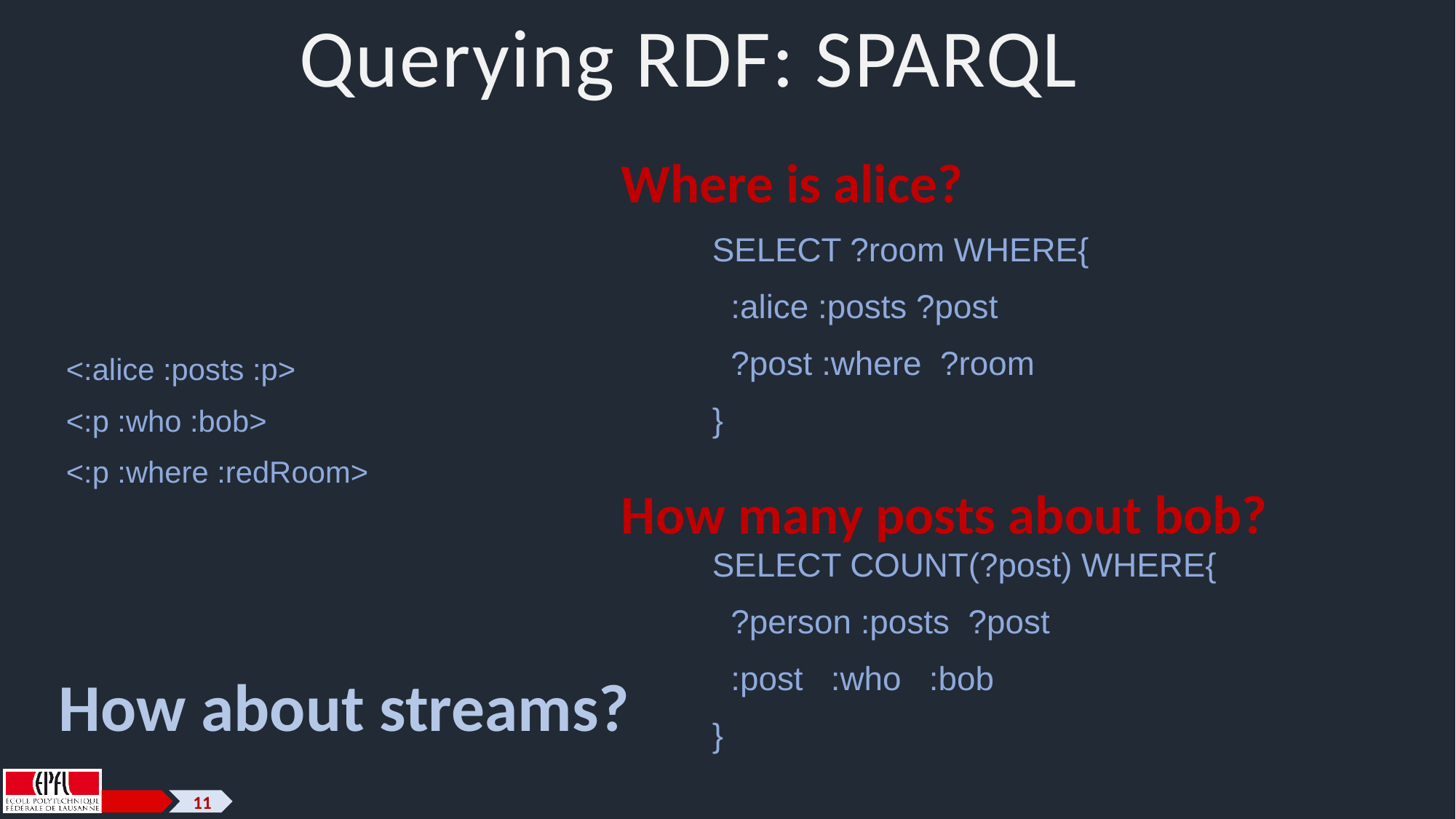

# Querying RDF: SPARQL
Where is alice?
SELECT ?room WHERE{
  :alice :posts ?post
  ?post :where  ?room
}
<:alice :posts :p>
<:p :who :bob>
<:p :where :redRoom>
How many posts about bob?
SELECT COUNT(?post) WHERE{
  ?person :posts  ?post
  :post   :who   :bob
}
How about streams?
11